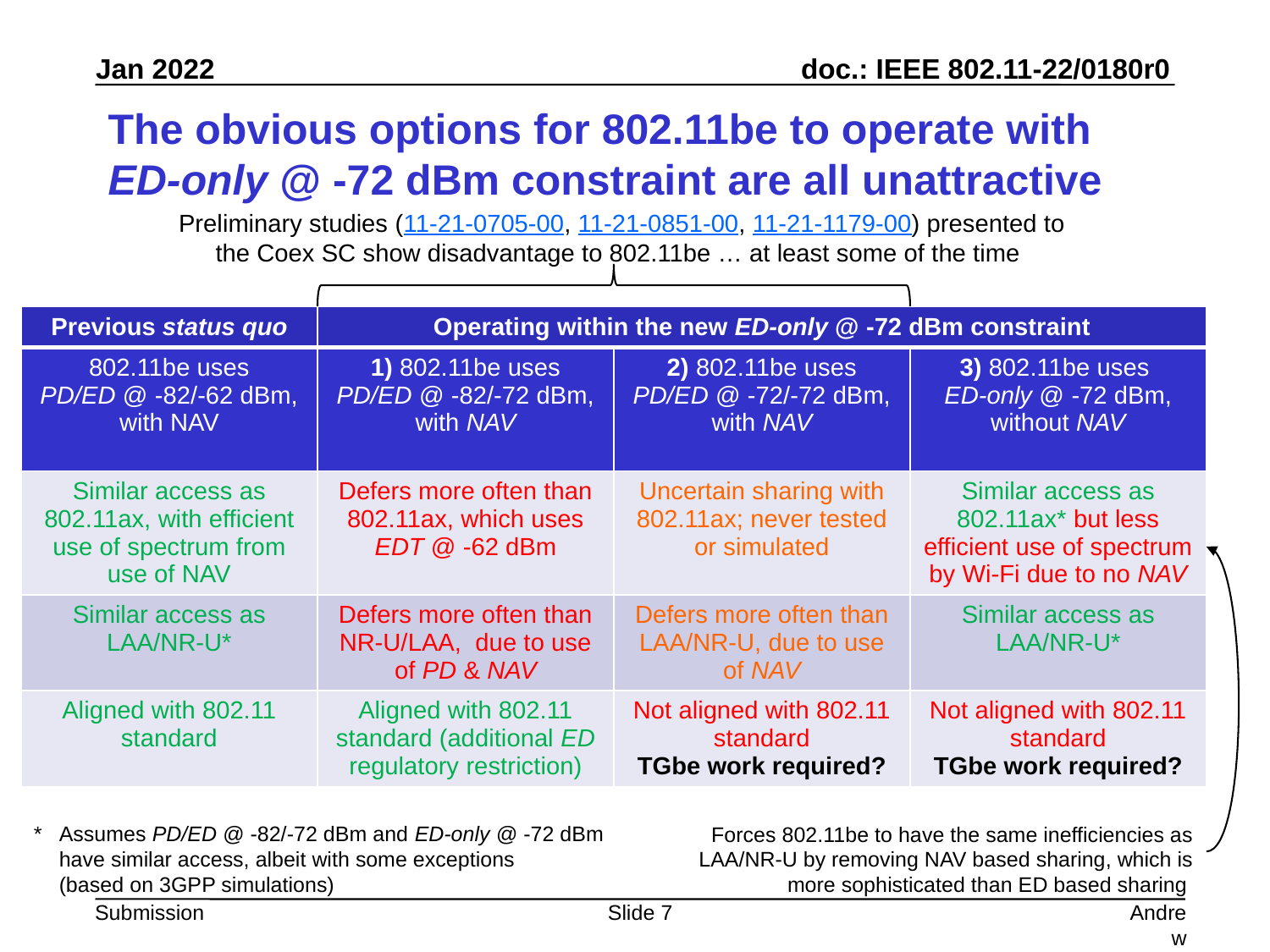

# The obvious options for 802.11be to operate with ED-only @ -72 dBm constraint are all unattractive
Preliminary studies (11-21-0705-00, 11-21-0851-00, 11-21-1179-00) presented to the Coex SC show disadvantage to 802.11be … at least some of the time
| Previous status quo | Operating within the new ED-only @ -72 dBm constraint |  |  |
| --- | --- | --- | --- |
| 802.11be uses PD/ED @ -82/-62 dBm, with NAV | 1) 802.11be uses PD/ED @ -82/-72 dBm, with NAV | 2) 802.11be uses PD/ED @ -72/-72 dBm, with NAV | 3) 802.11be uses ED-only @ -72 dBm, without NAV |
| Similar access as 802.11ax, with efficient use of spectrum from use of NAV | Defers more often than 802.11ax, which uses EDT @ -62 dBm | Uncertain sharing with 802.11ax; never tested or simulated | Similar access as 802.11ax\* but less efficient use of spectrum by Wi-Fi due to no NAV |
| Similar access as LAA/NR-U\* | Defers more often than NR-U/LAA, due to use of PD & NAV | Defers more often than LAA/NR-U, due to use of NAV | Similar access as LAA/NR-U\* |
| Aligned with 802.11 standard | Aligned with 802.11 standard (additional ED regulatory restriction) | Not aligned with 802.11 standard TGbe work required? | Not aligned with 802.11 standard TGbe work required? |
* 	Assumes PD/ED @ -82/-72 dBm and ED-only @ -72 dBm have similar access, albeit with some exceptions
(based on 3GPP simulations)
Forces 802.11be to have the same inefficiencies as LAA/NR-U by removing NAV based sharing, which is more sophisticated than ED based sharing
Slide 7
Andrew Myles, Cisco